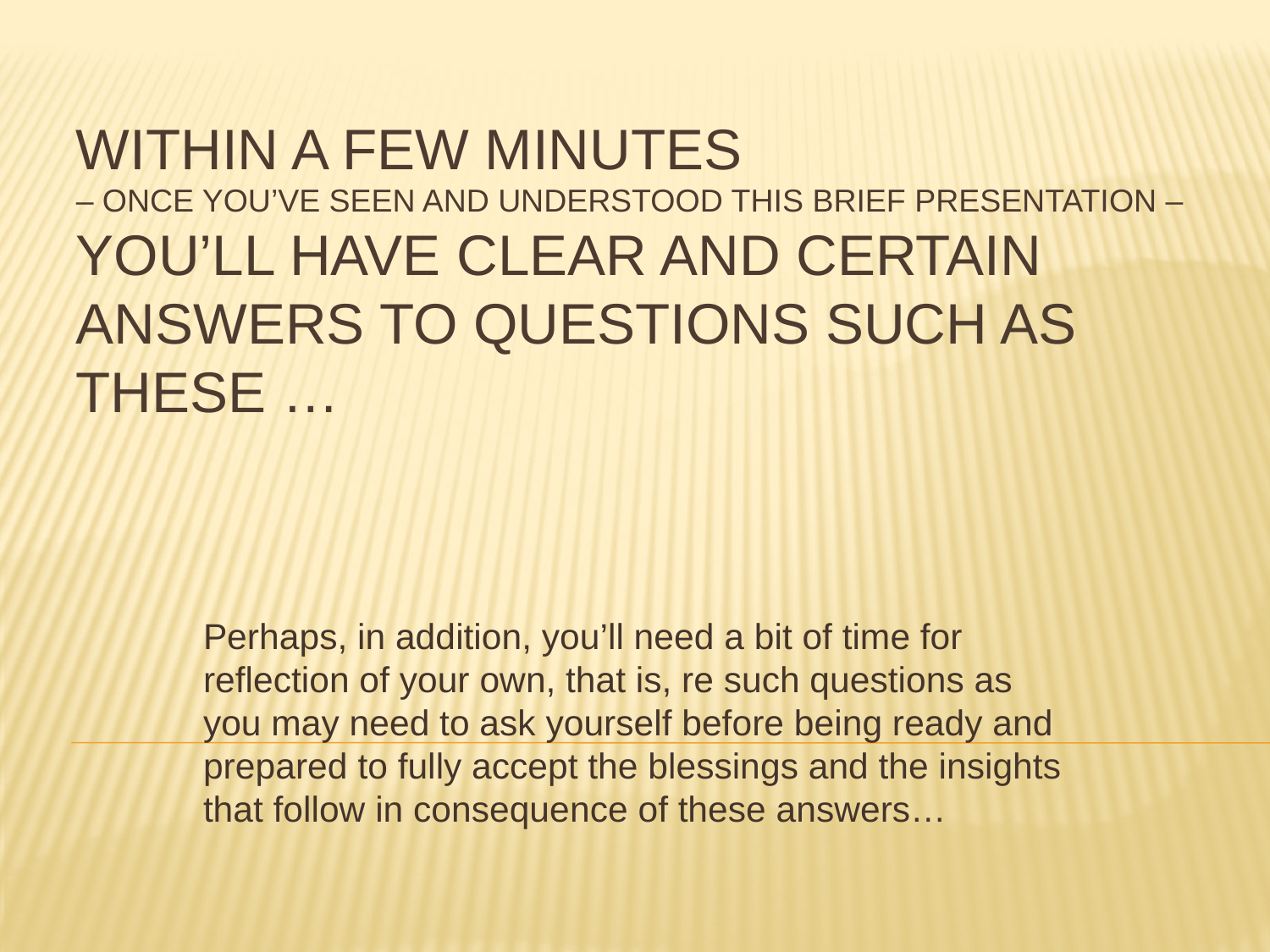

# Within a few minutes – once you’ve seen and understood this brief presentation – you’ll have clear and certain answers to questions such as these …
Perhaps, in addition, you’ll need a bit of time for reflection of your own, that is, re such questions as you may need to ask yourself before being ready and prepared to fully accept the blessings and the insights that follow in consequence of these answers…